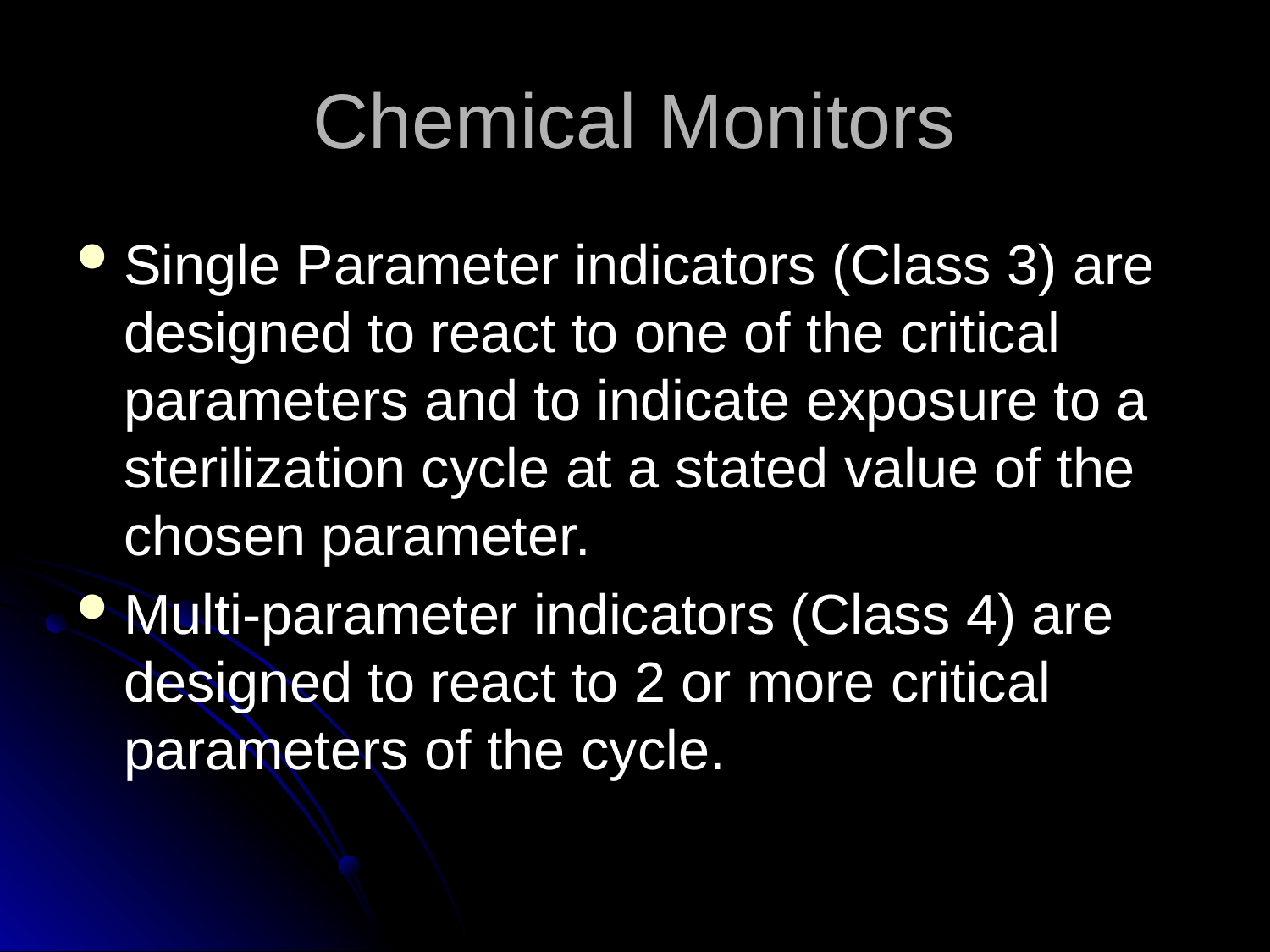

# Chemical Monitors
Single Parameter indicators (Class 3) are designed to react to one of the critical parameters and to indicate exposure to a sterilization cycle at a stated value of the chosen parameter.
Multi-parameter indicators (Class 4) are designed to react to 2 or more critical parameters of the cycle.